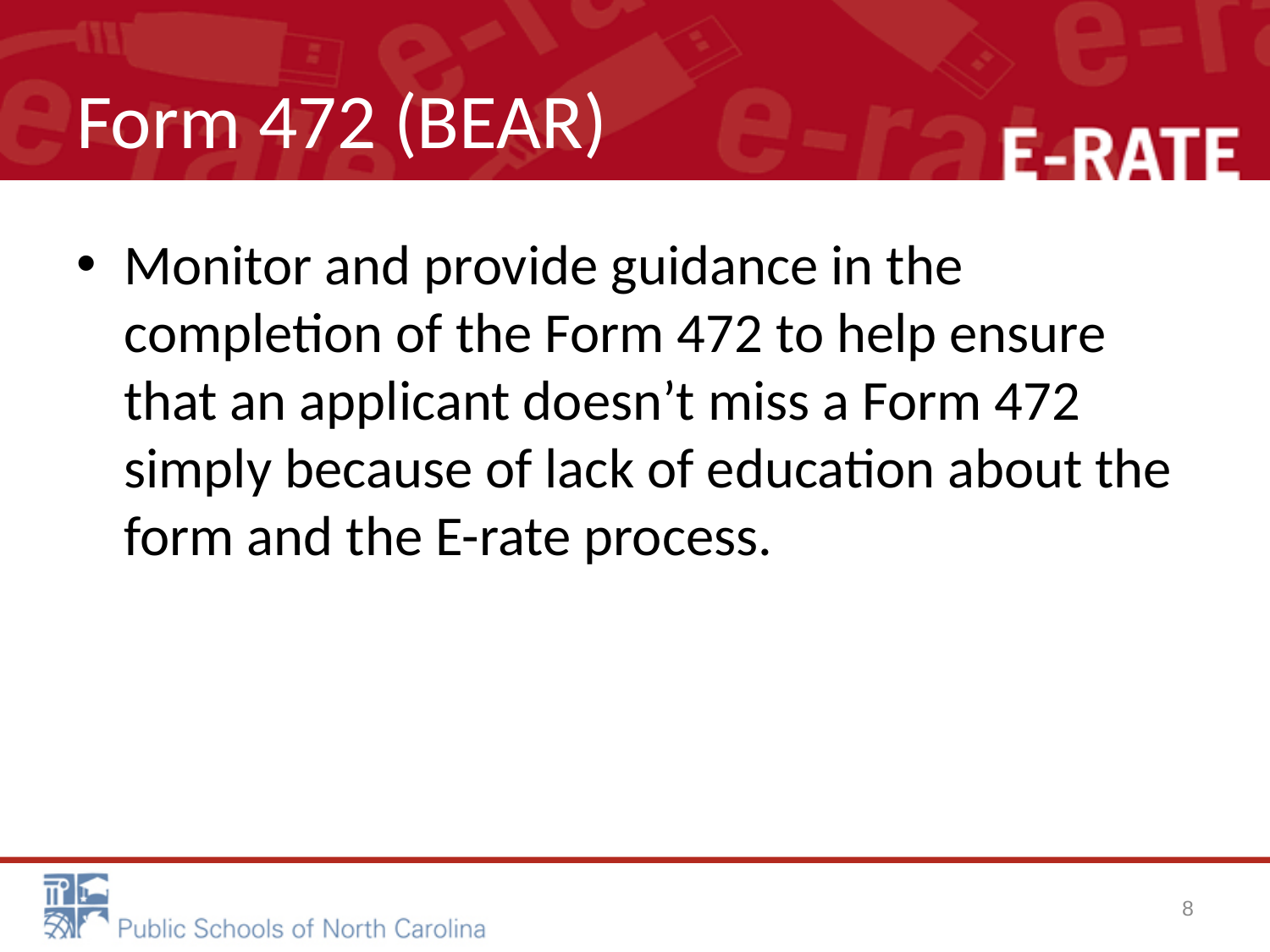

# Form 472 (BEAR)
Monitor and provide guidance in the completion of the Form 472 to help ensure that an applicant doesn’t miss a Form 472 simply because of lack of education about the form and the E-rate process.

8